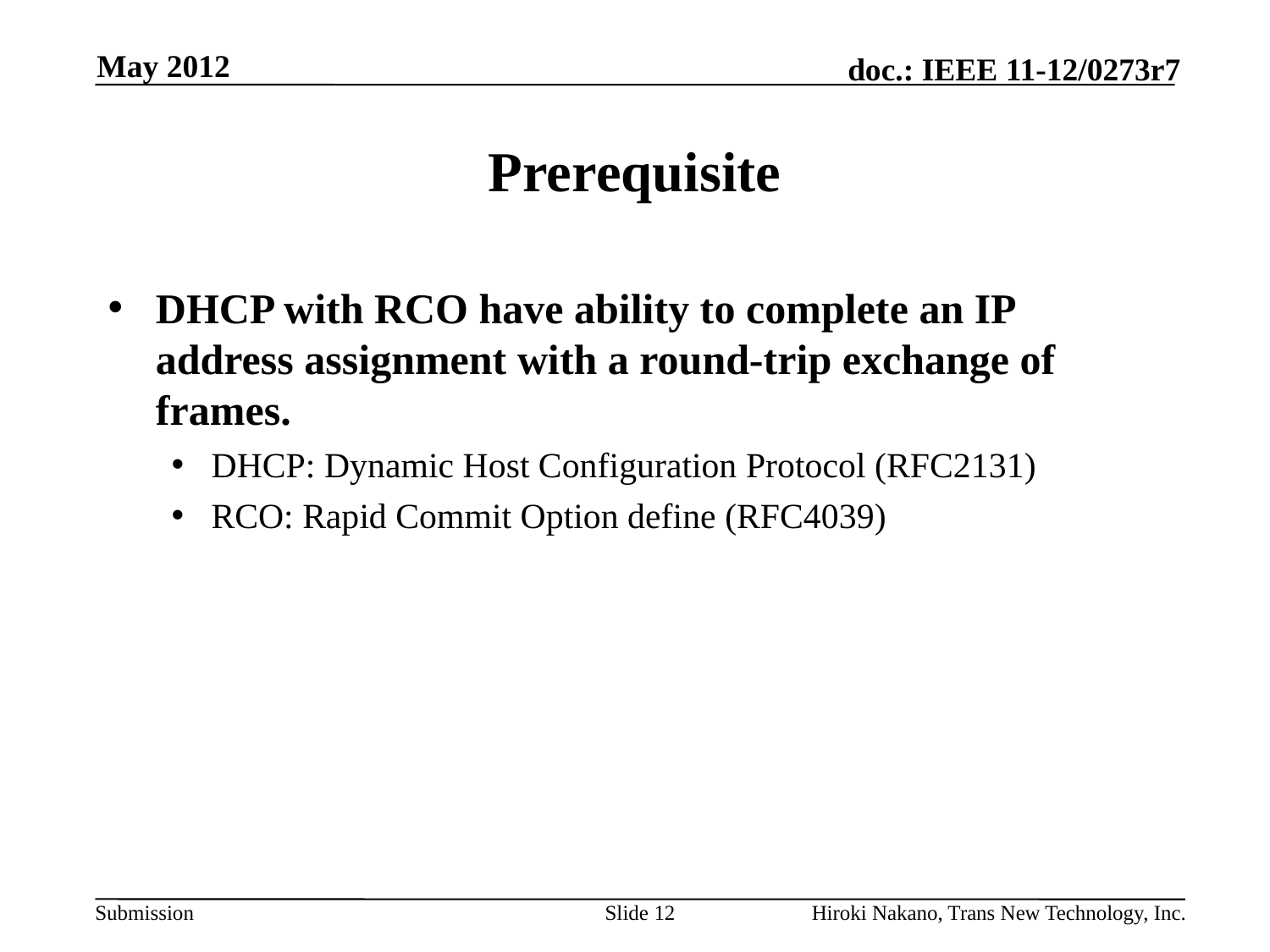

May 2012
# Prerequisite
DHCP with RCO have ability to complete an IP address assignment with a round-trip exchange of frames.
DHCP: Dynamic Host Configuration Protocol (RFC2131)
RCO: Rapid Commit Option define (RFC4039)

Slide 12
Hiroki Nakano, Trans New Technology, Inc.